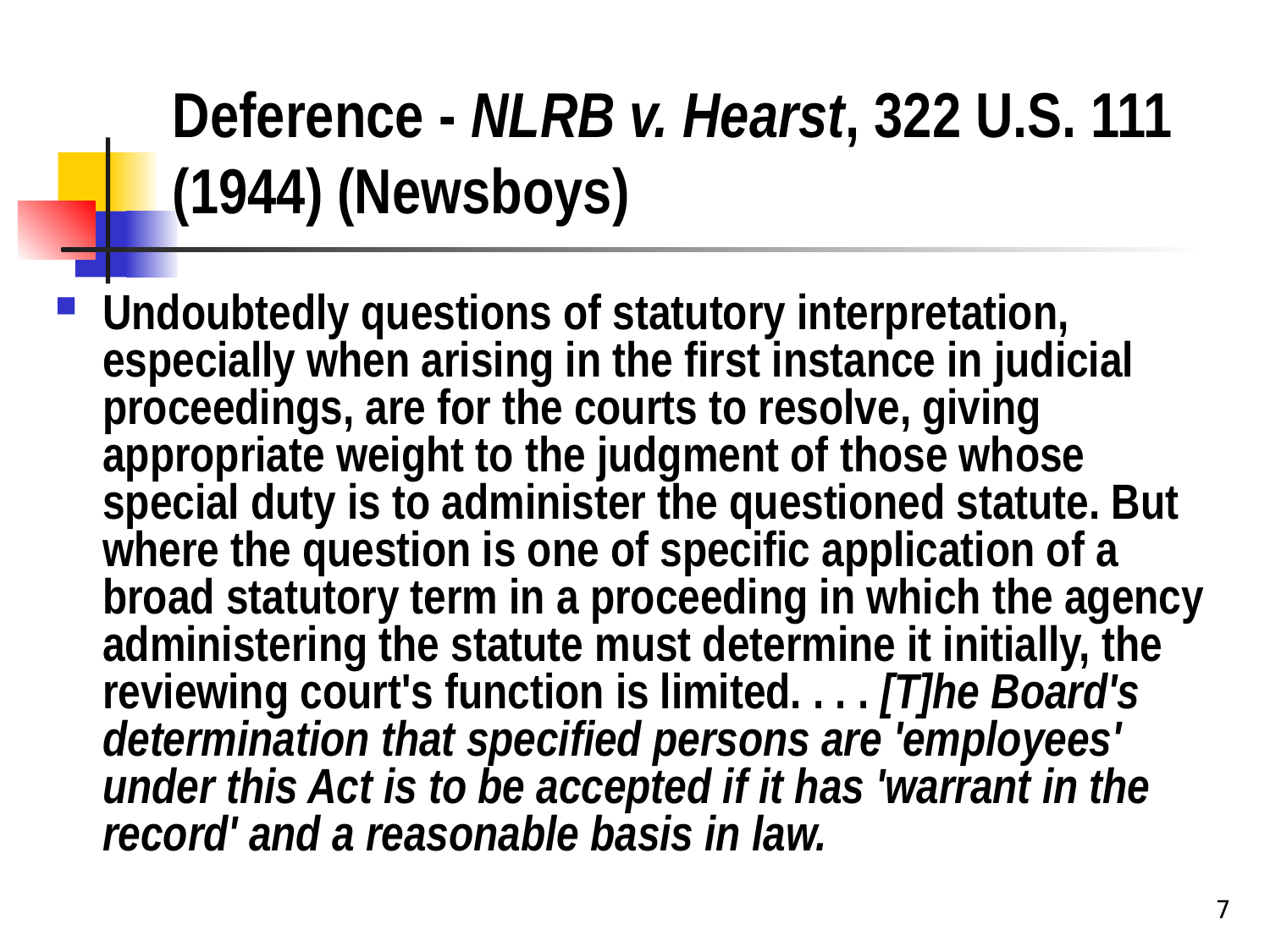

# Deference - NLRB v. Hearst, 322 U.S. 111 (1944) (Newsboys)
Undoubtedly questions of statutory interpretation, especially when arising in the first instance in judicial proceedings, are for the courts to resolve, giving appropriate weight to the judgment of those whose special duty is to administer the questioned statute. But where the question is one of specific application of a broad statutory term in a proceeding in which the agency administering the statute must determine it initially, the reviewing court's function is limited. . . . [T]he Board's determination that specified persons are 'employees' under this Act is to be accepted if it has 'warrant in the record' and a reasonable basis in law.
7